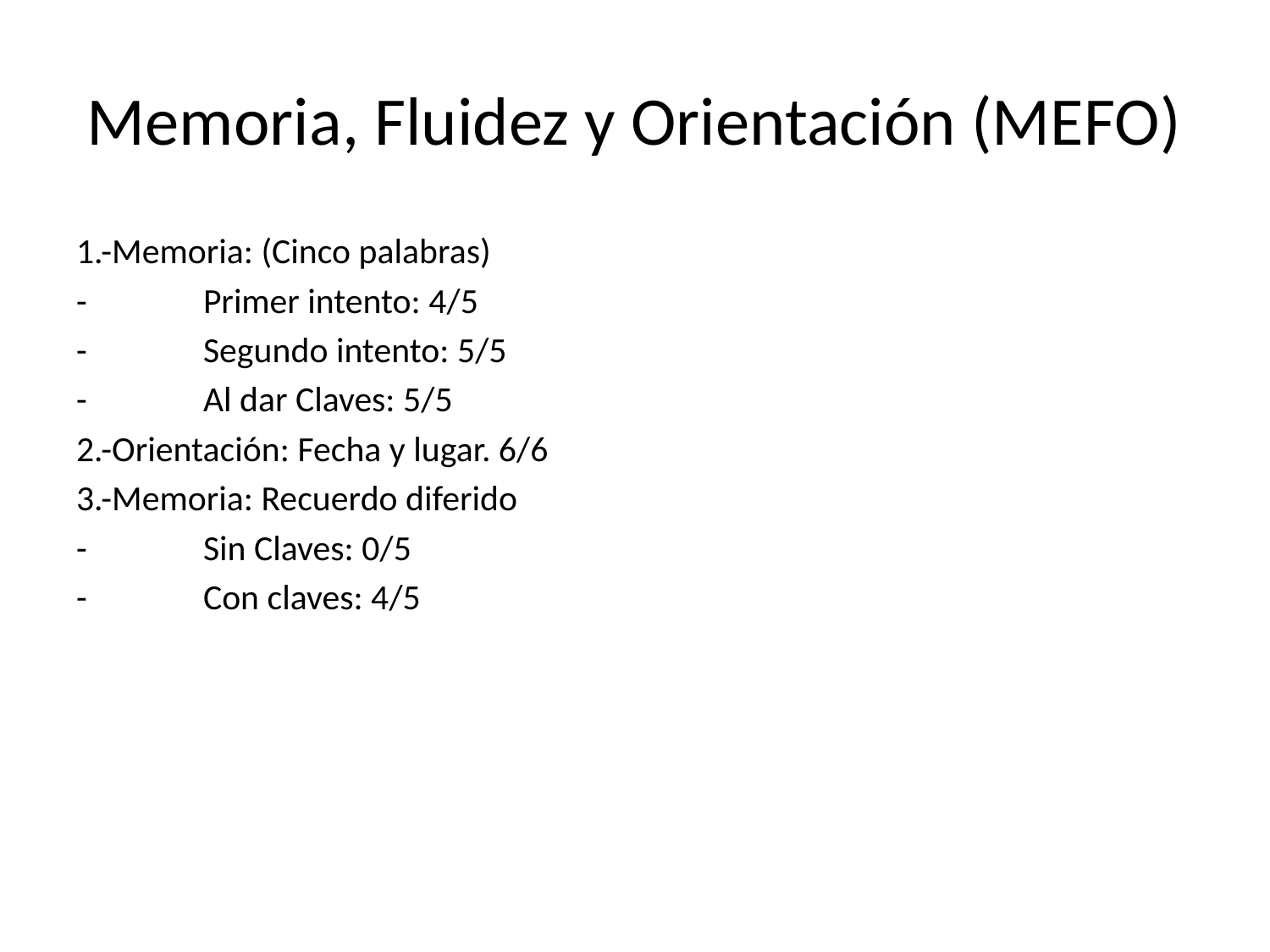

# Memoria, Fluidez y Orientación (MEFO)
1.-Memoria: (Cinco palabras)
-	Primer intento: 4/5
-	Segundo intento: 5/5
-	Al dar Claves: 5/5
2.-Orientación: Fecha y lugar. 6/6
3.-Memoria: Recuerdo diferido
-	Sin Claves: 0/5
-	Con claves: 4/5